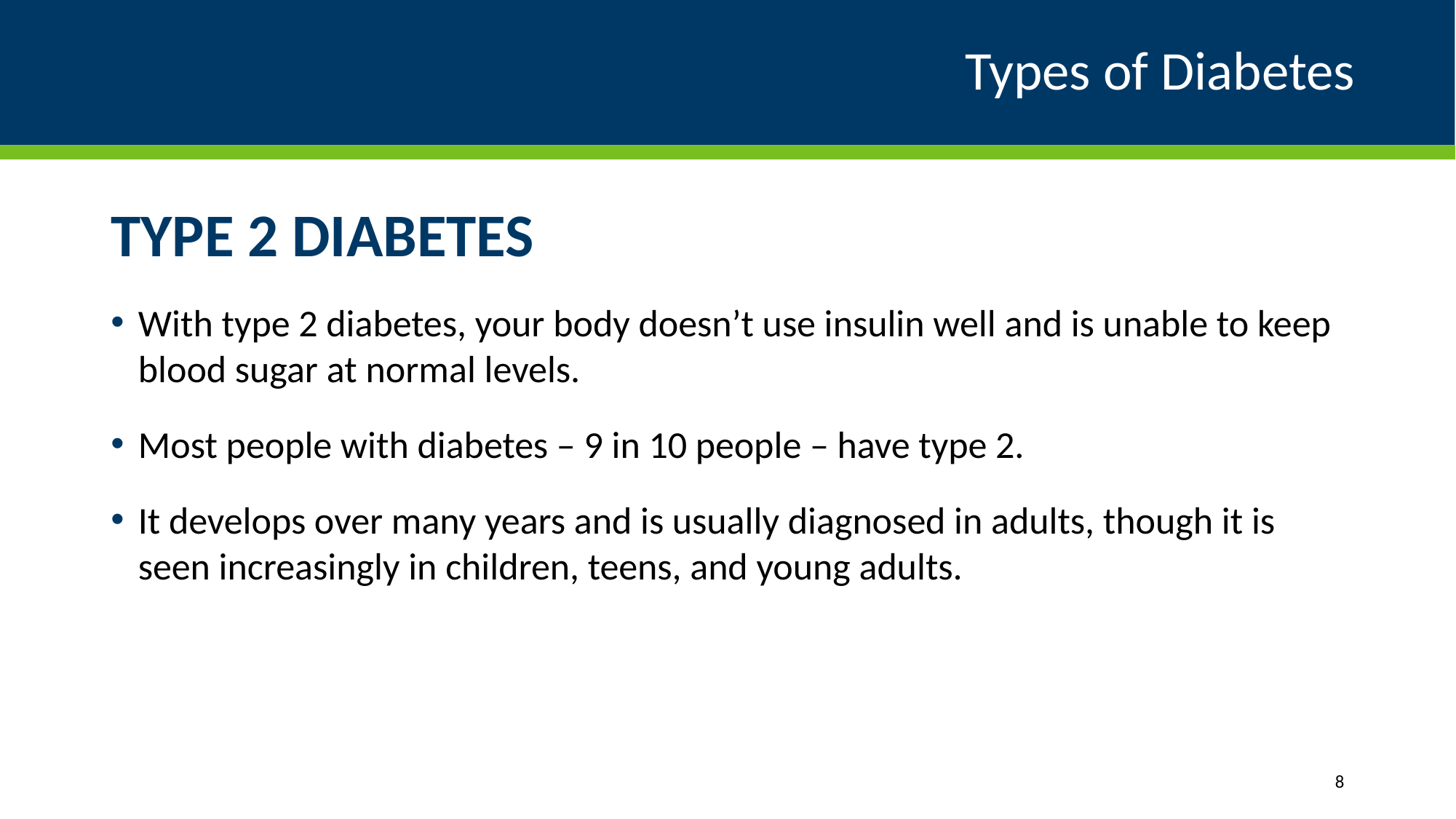

# Types of Diabetes
TYPE 2 DIABETES
With type 2 diabetes, your body doesn’t use insulin well and is unable to keep blood sugar at normal levels.
Most people with diabetes – 9 in 10 people – have type 2.
It develops over many years and is usually diagnosed in adults, though it is seen increasingly in children, teens, and young adults.
8